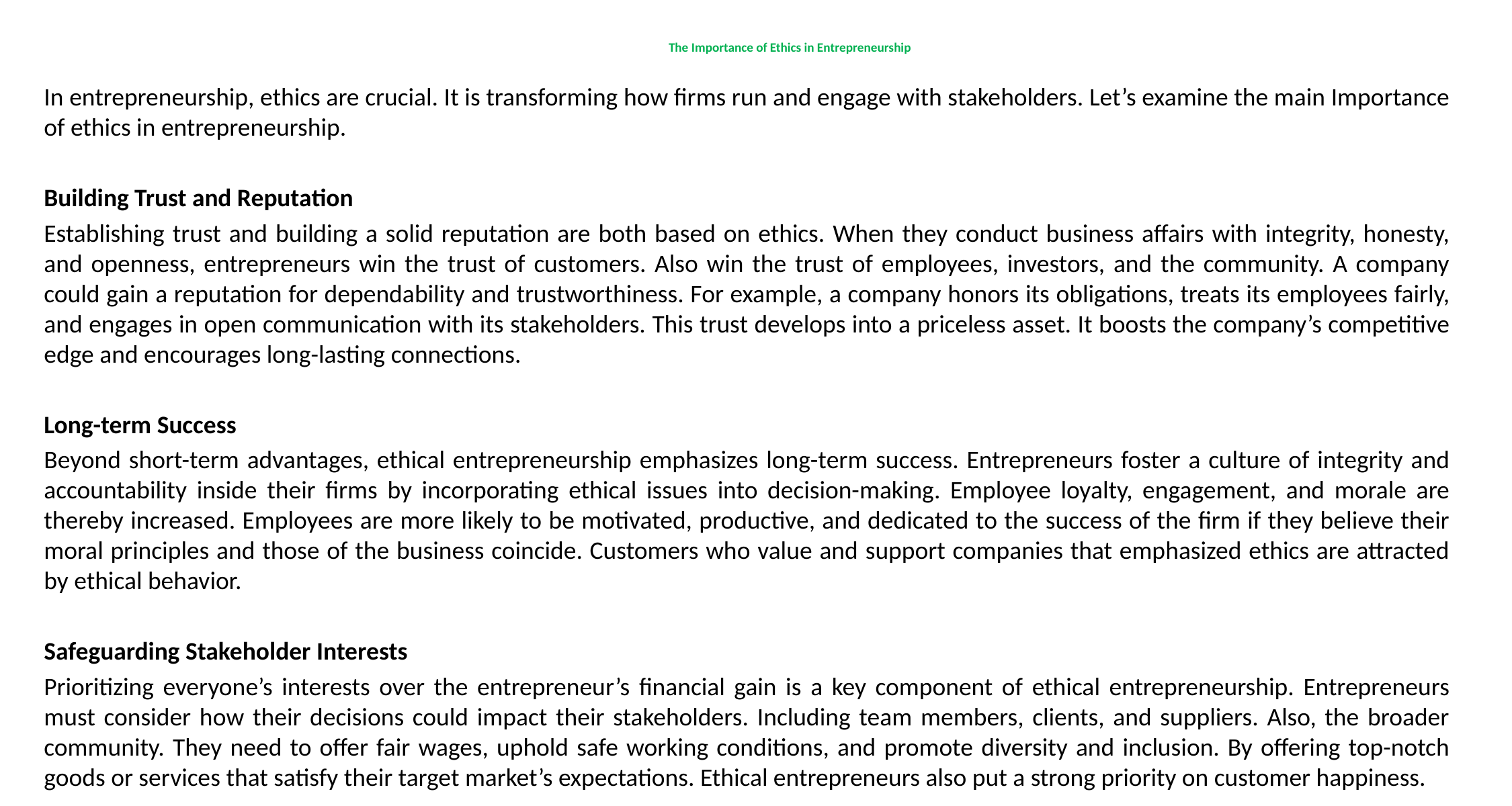

# The Importance of Ethics in Entrepreneurship
In entrepreneurship, ethics are crucial. It is transforming how firms run and engage with stakeholders. Let’s examine the main Importance of ethics in entrepreneurship.

Building Trust and Reputation
Establishing trust and building a solid reputation are both based on ethics. When they conduct business affairs with integrity, honesty, and openness, entrepreneurs win the trust of customers. Also win the trust of employees, investors, and the community. A company could gain a reputation for dependability and trustworthiness. For example, a company honors its obligations, treats its employees fairly, and engages in open communication with its stakeholders. This trust develops into a priceless asset. It boosts the company’s competitive edge and encourages long-lasting connections.

Long-term Success
Beyond short-term advantages, ethical entrepreneurship emphasizes long-term success. Entrepreneurs foster a culture of integrity and accountability inside their firms by incorporating ethical issues into decision-making. Employee loyalty, engagement, and morale are thereby increased. Employees are more likely to be motivated, productive, and dedicated to the success of the firm if they believe their moral principles and those of the business coincide. Customers who value and support companies that emphasized ethics are attracted by ethical behavior.

Safeguarding Stakeholder Interests
Prioritizing everyone’s interests over the entrepreneur’s financial gain is a key component of ethical entrepreneurship. Entrepreneurs must consider how their decisions could impact their stakeholders. Including team members, clients, and suppliers. Also, the broader community. They need to offer fair wages, uphold safe working conditions, and promote diversity and inclusion. By offering top-notch goods or services that satisfy their target market’s expectations. Ethical entrepreneurs also put a strong priority on customer happiness.